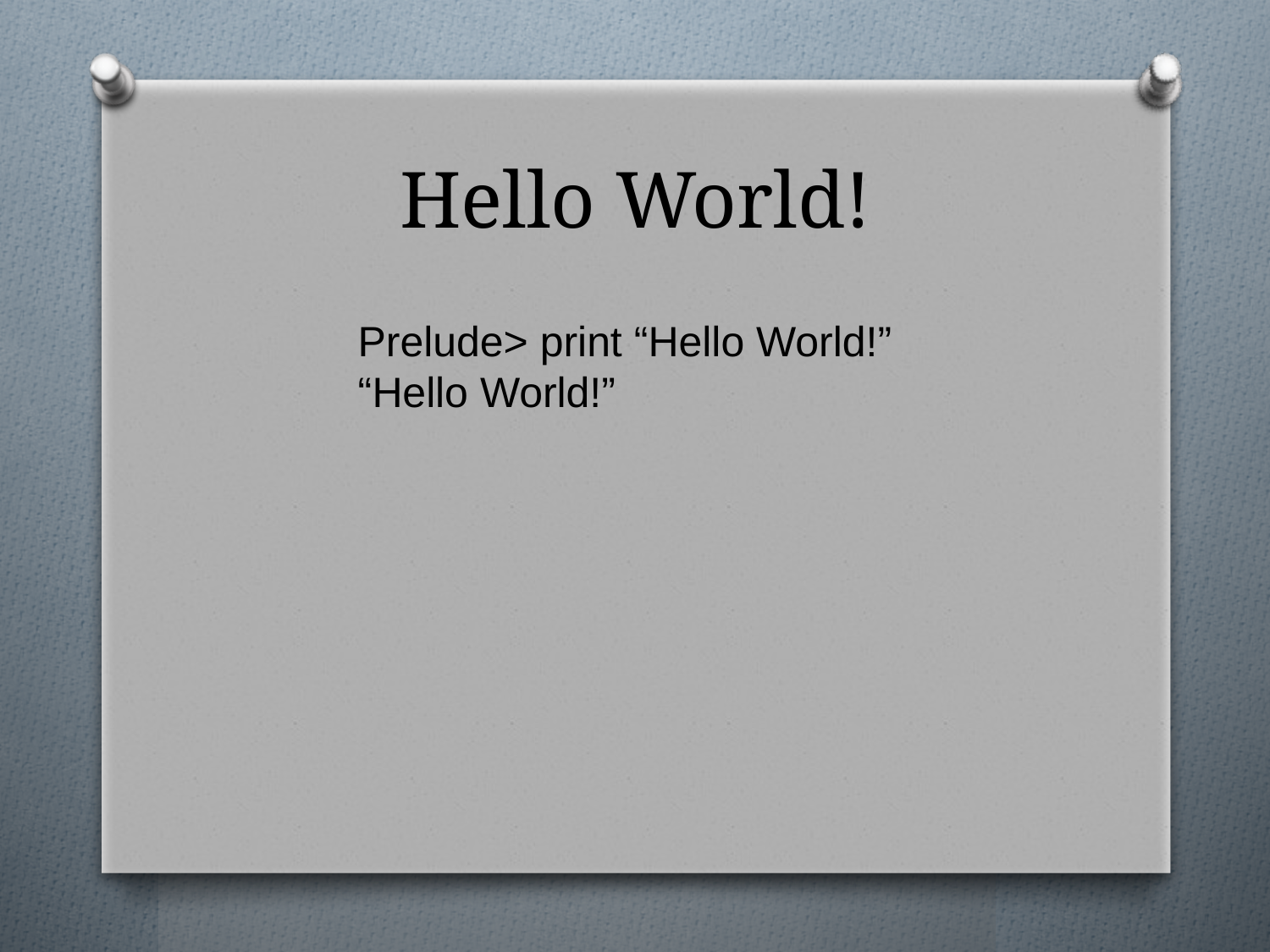

# Hello World!
﻿Prelude> print “Hello World!”
“Hello World!”